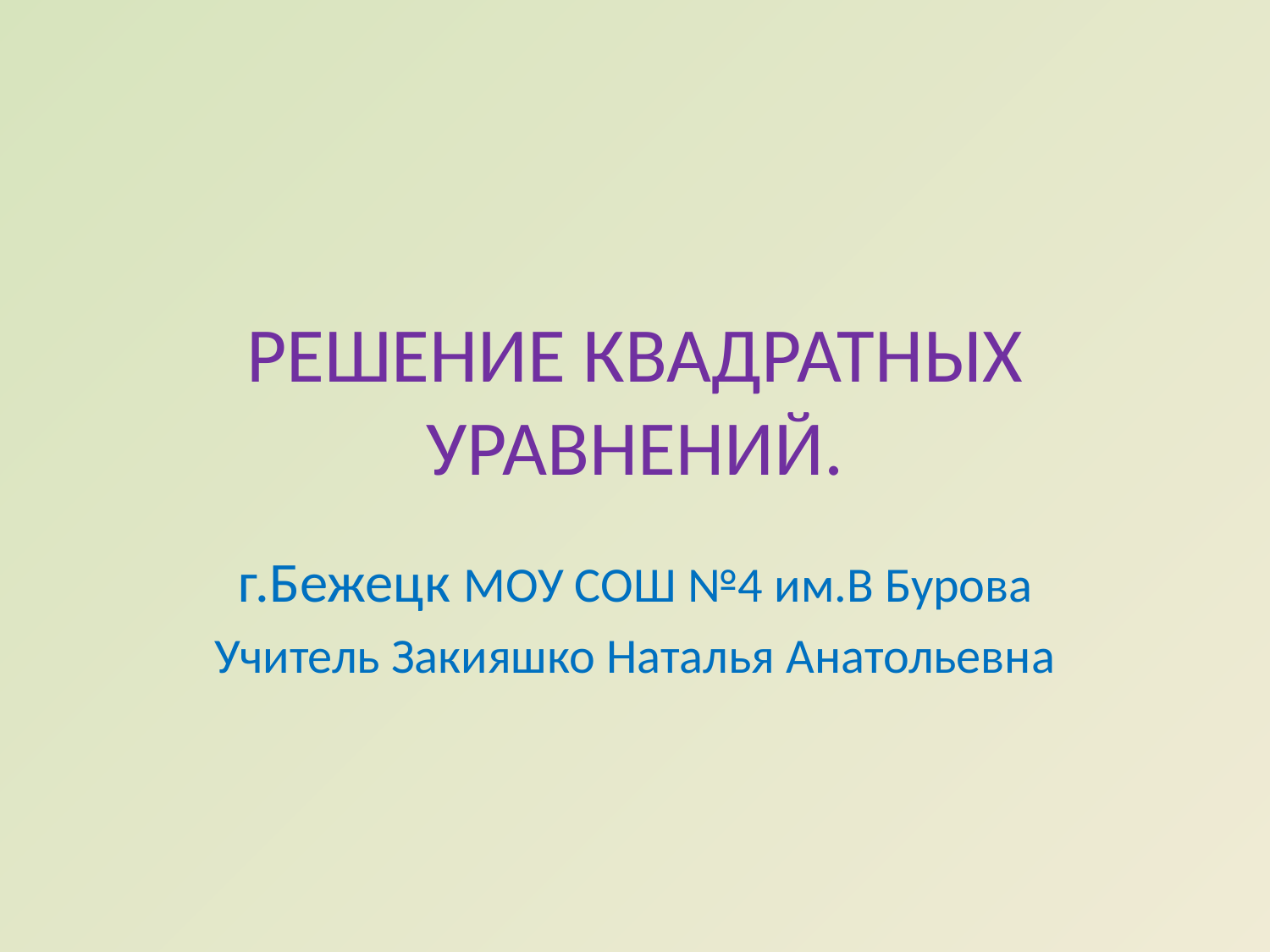

# РЕШЕНИЕ КВАДРАТНЫХ УРАВНЕНИЙ.
 г.Бежецк МОУ СОШ №4 им.В Бурова
Учитель Закияшко Наталья Анатольевна